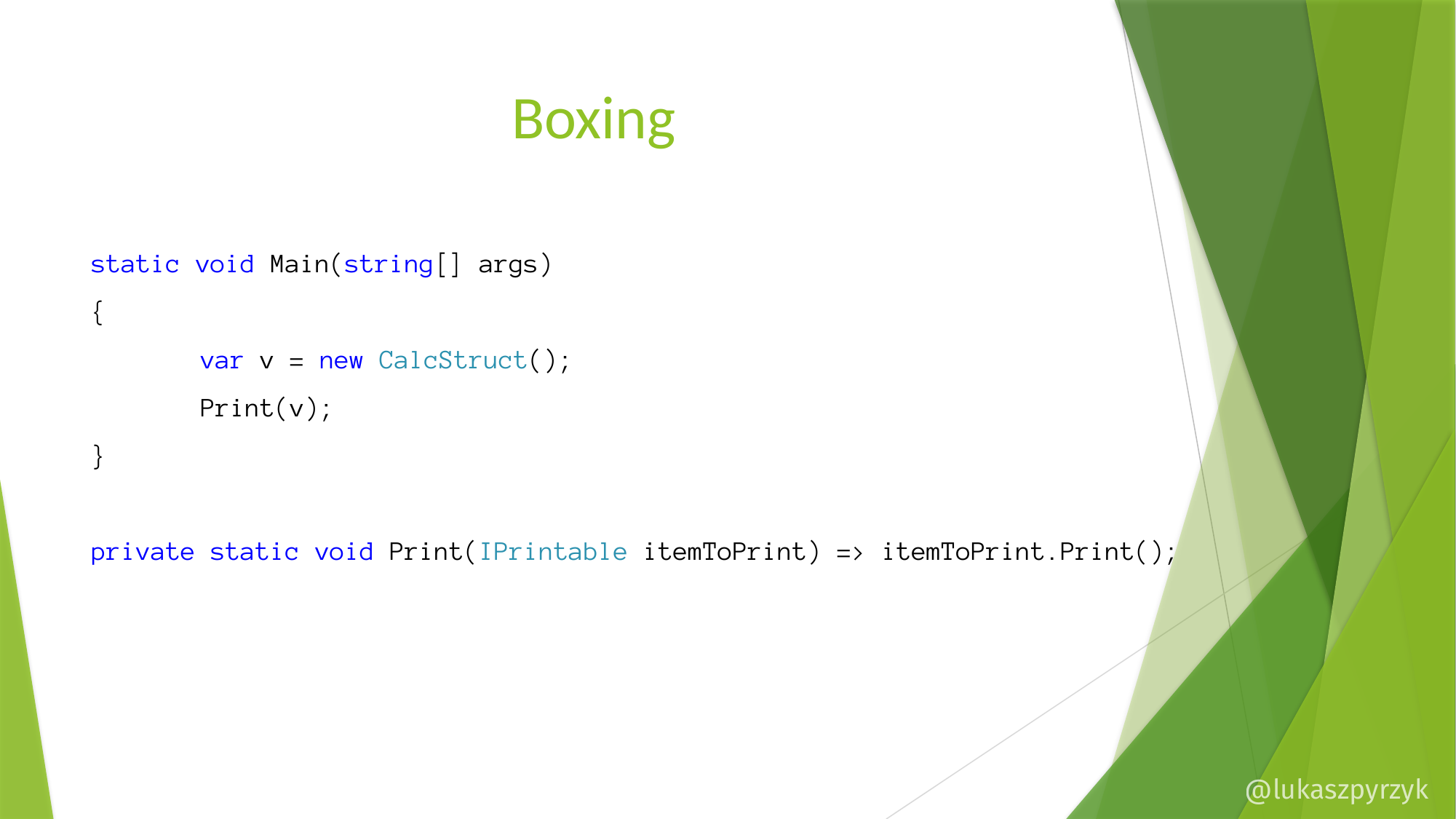

# Boxing
static void Main(string[] args)
{
	var v = new CalcStruct();
	Print(v);
}

private static void Print(IPrintable itemToPrint) => itemToPrint.Print();
@lukaszpyrzyk